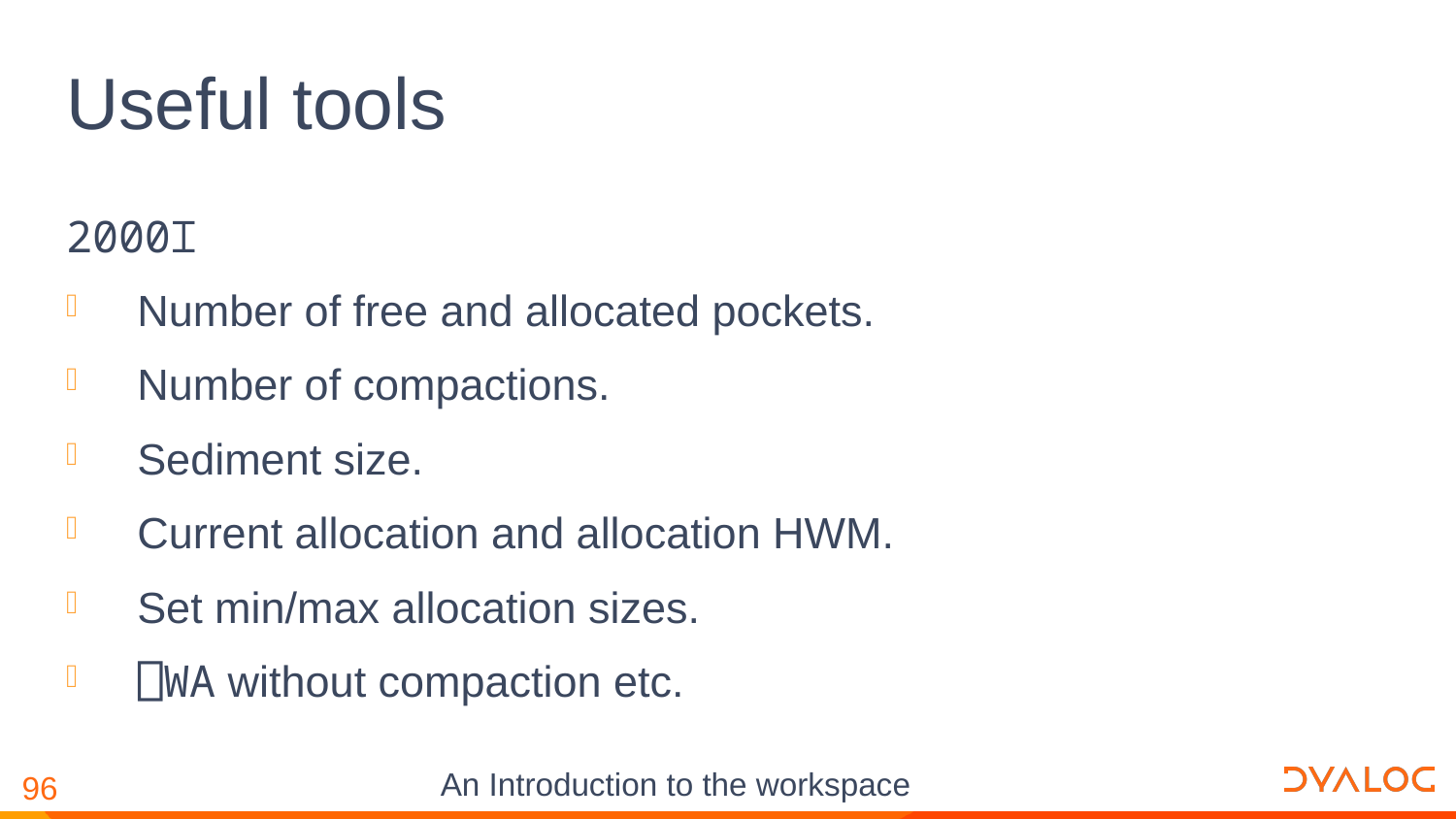

# Useful tools
2000⌶
Number of free and allocated pockets.
Number of compactions.
Sediment size.
Current allocation and allocation HWM.
Set min/max allocation sizes.
⎕WA without compaction etc.